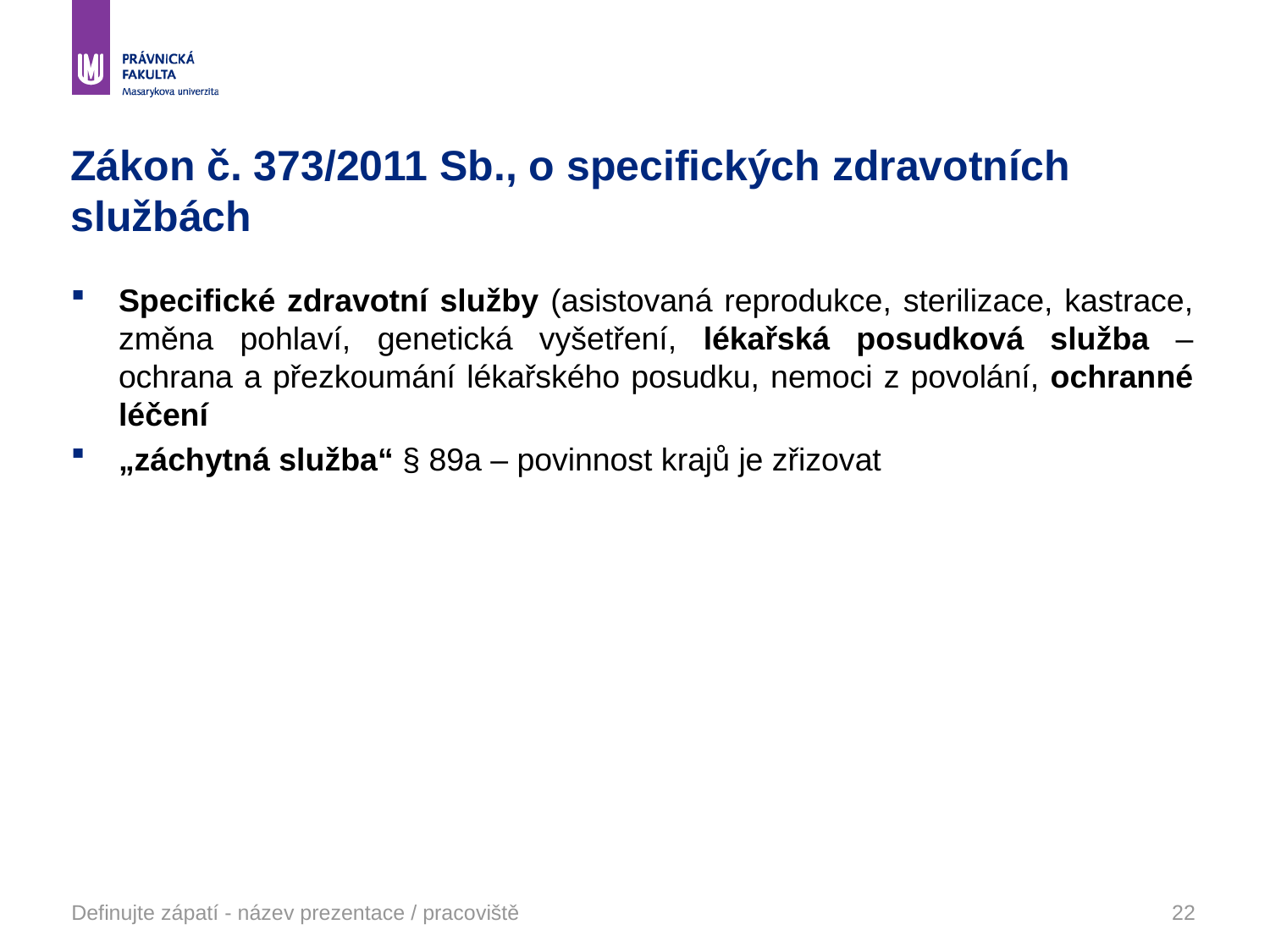

# Zákon č. 373/2011 Sb., o specifických zdravotních službách
Specifické zdravotní služby (asistovaná reprodukce, sterilizace, kastrace, změna pohlaví, genetická vyšetření, lékařská posudková služba – ochrana a přezkoumání lékařského posudku, nemoci z povolání, ochranné léčení
„záchytná služba“ § 89a – povinnost krajů je zřizovat

Definujte zápatí - název prezentace / pracoviště
22